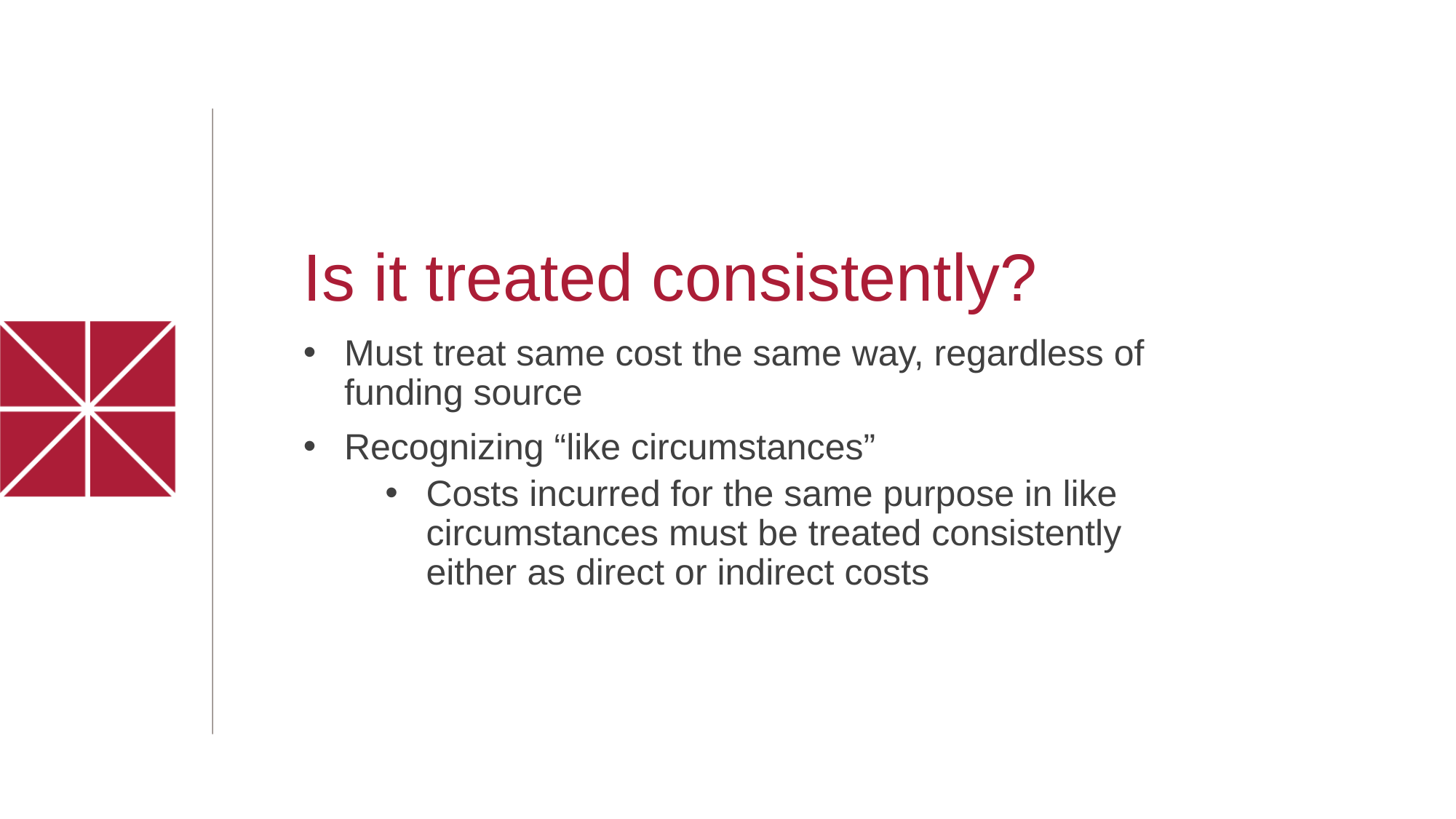

Is it treated consistently?
Must treat same cost the same way, regardless of funding source
Recognizing “like circumstances”
Costs incurred for the same purpose in like circumstances must be treated consistently either as direct or indirect costs